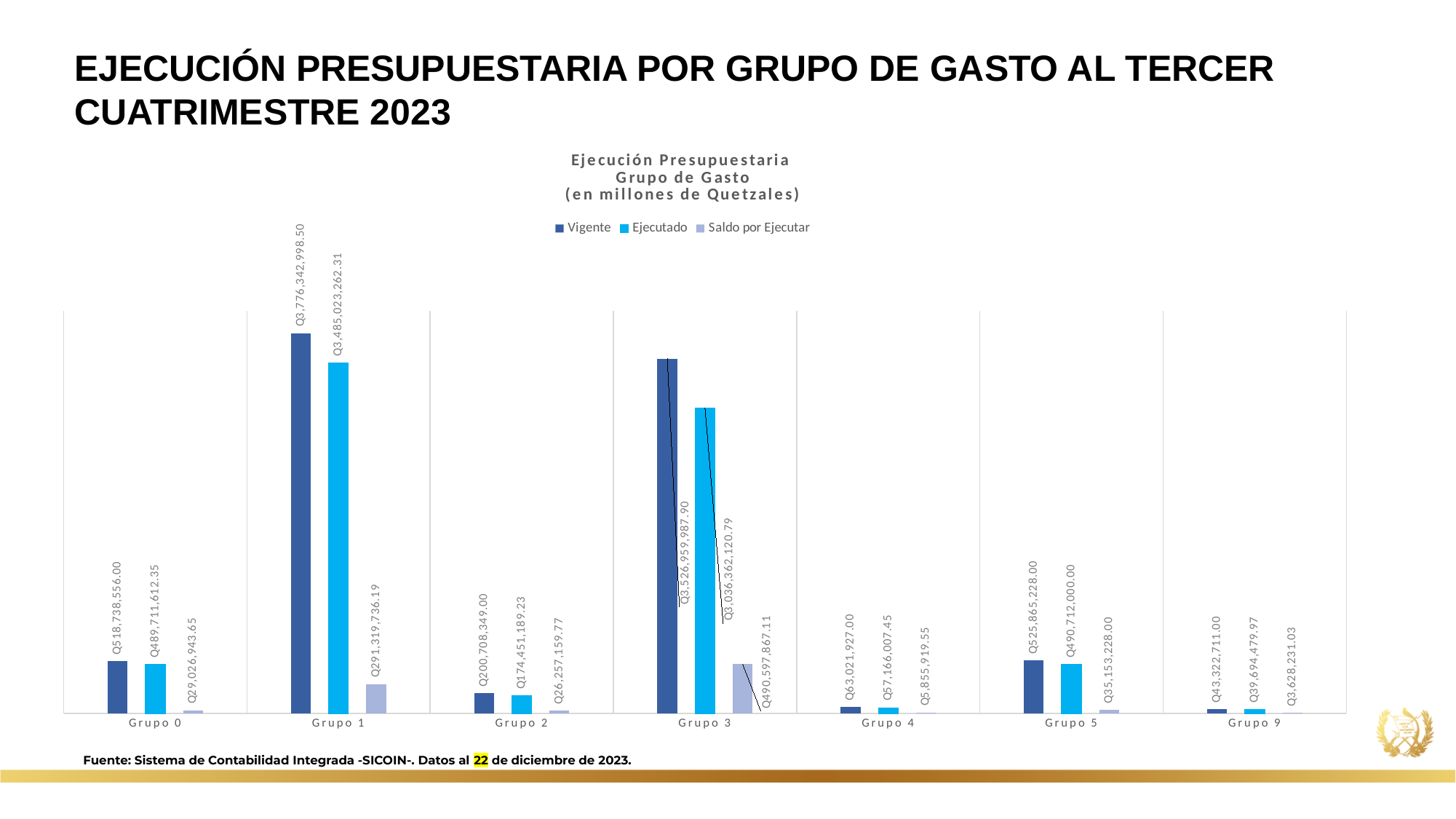

EJECUCIÓN PRESUPUESTARIA POR GRUPO DE GASTO AL TERCER CUATRIMESTRE 2023

### Chart: Ejecución Presupuestaria
Grupo de Gasto
(en millones de Quetzales)

| Category | Vigente | Ejecutado | Saldo por Ejecutar |
|---|---|---|---|
| Grupo 0 | 518738556.0 | 489711612.35 | 29026943.649999976 |
| Grupo 1 | 3776342998.5 | 3485023262.31 | 291319736.19000006 |
| Grupo 2 | 200708349.0 | 174451189.23 | 26257159.77000001 |
| Grupo 3 | 3526959987.9 | 3036362120.79 | 490597867.11000013 |
| Grupo 4 | 63021927.0 | 57166007.45 | 5855919.549999997 |
| Grupo 5 | 525865228.0 | 490712000.0 | 35153228.0 |
| Grupo 9 | 43322711.0 | 39694479.97 | 3628231.030000001 |
Fuente: Sistema de Contabilidad Integrada -SICOIN-. Datos al 22 de diciembre de 2023.